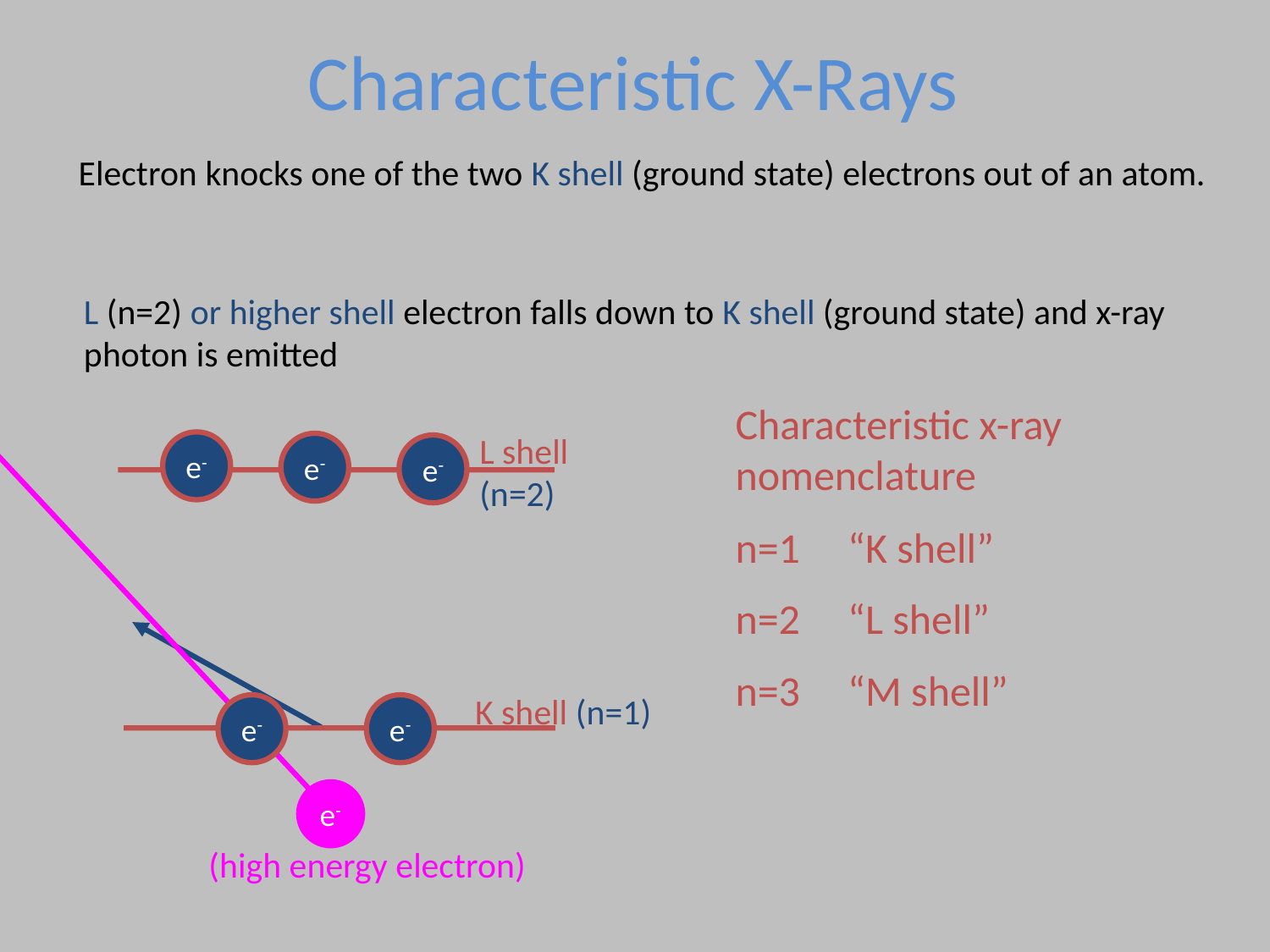

# Characteristic X-Rays
Electron knocks one of the two K shell (ground state) electrons out of an atom.
L (n=2) or higher shell electron falls down to K shell (ground state) and x-ray photon is emitted
Characteristic x-ray nomenclature
n=1     “K shell”
n=2     “L shell”
n=3     “M shell”
L shell (n=2)

K shell (n=1)
e-
e-
e-
e-
e-

e-
(high energy electron)